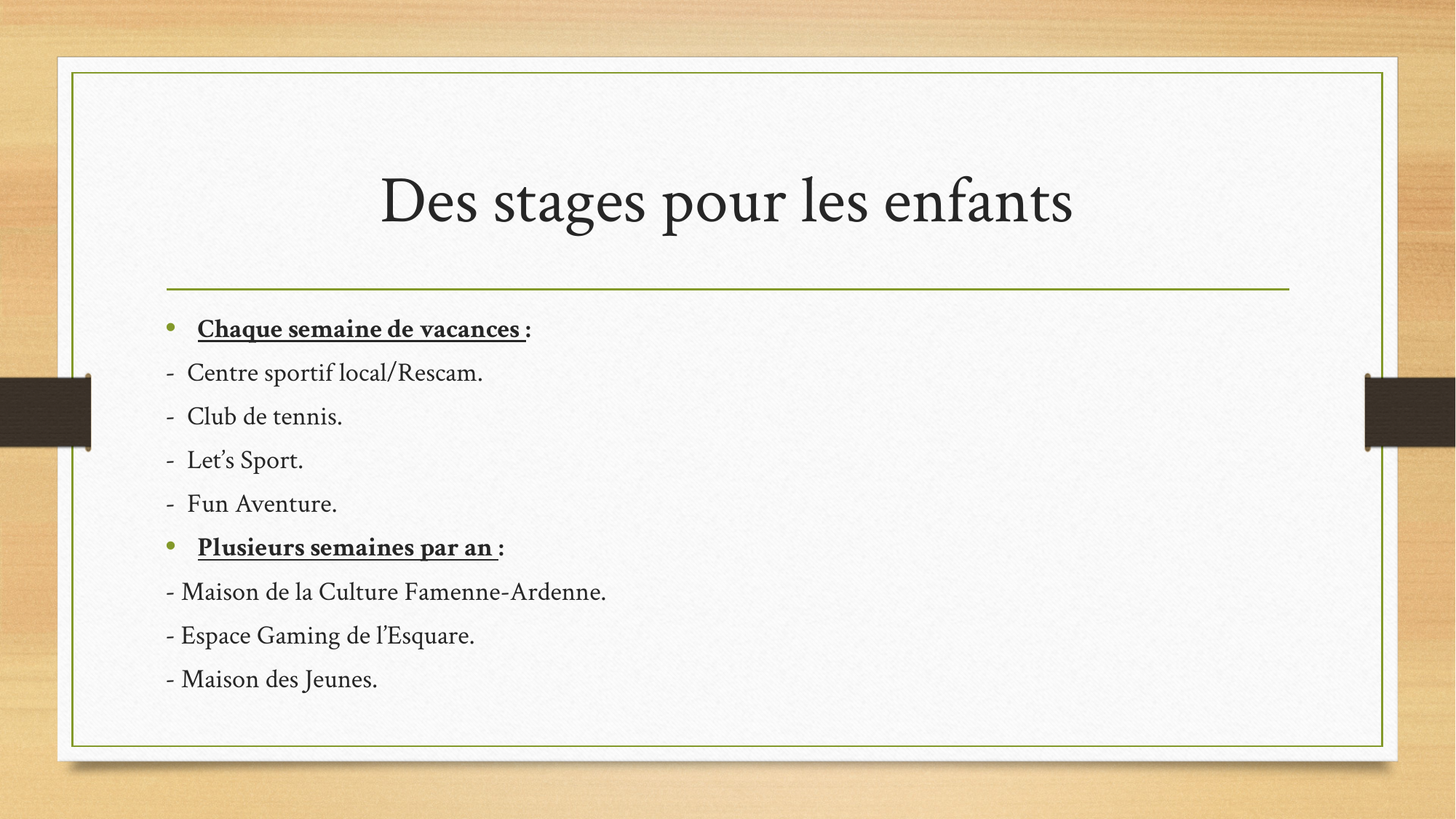

# Des stages pour les enfants
Chaque semaine de vacances :
-  Centre sportif local/Rescam.
-  Club de tennis.
-  Let’s Sport.
-  Fun Aventure.
Plusieurs semaines par an :
- Maison de la Culture Famenne-Ardenne.
- Espace Gaming de l’Esquare.
- Maison des Jeunes.